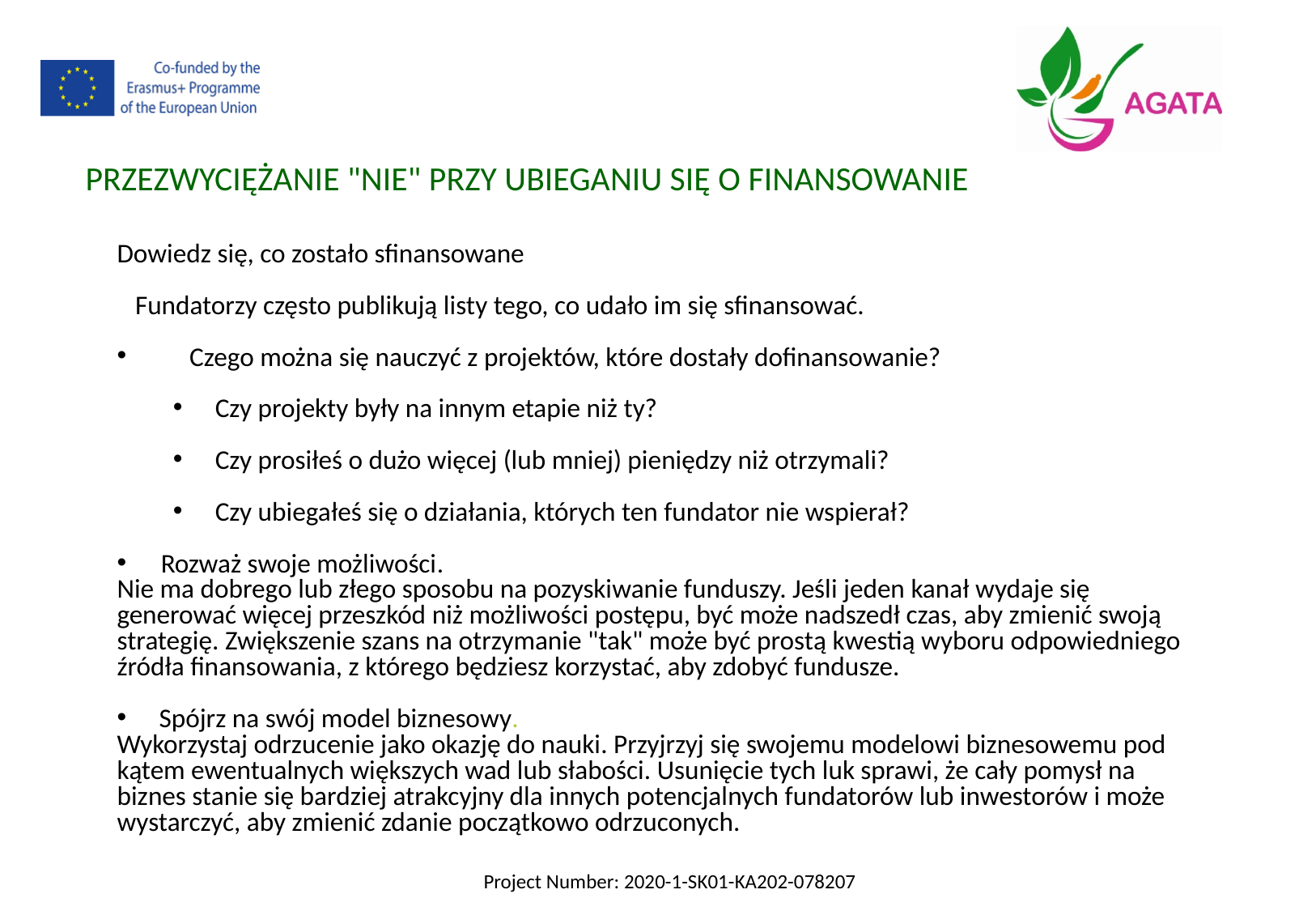

PRZEZWYCIĘŻANIE "NIE" PRZY UBIEGANIU SIĘ O FINANSOWANIE
Dowiedz się, co zostało sfinansowane

   Fundatorzy często publikują listy tego, co udało im się sfinansować.

     Czego można się nauczyć z projektów, które dostały dofinansowanie?
Czy projekty były na innym etapie niż ty?
Czy prosiłeś o dużo więcej (lub mniej) pieniędzy niż otrzymali?
Czy ubiegałeś się o działania, których ten fundator nie wspierał?

Rozważ swoje możliwości.
Nie ma dobrego lub złego sposobu na pozyskiwanie funduszy. Jeśli jeden kanał wydaje się generować więcej przeszkód niż możliwości postępu, być może nadszedł czas, aby zmienić swoją strategię. Zwiększenie szans na otrzymanie "tak" może być prostą kwestią wyboru odpowiedniego źródła finansowania, z którego będziesz korzystać, aby zdobyć fundusze.

Spójrz na swój model biznesowy.
Wykorzystaj odrzucenie jako okazję do nauki. Przyjrzyj się swojemu modelowi biznesowemu pod kątem ewentualnych większych wad lub słabości. Usunięcie tych luk sprawi, że cały pomysł na biznes stanie się bardziej atrakcyjny dla innych potencjalnych fundatorów lub inwestorów i może wystarczyć, aby zmienić zdanie początkowo odrzuconych.